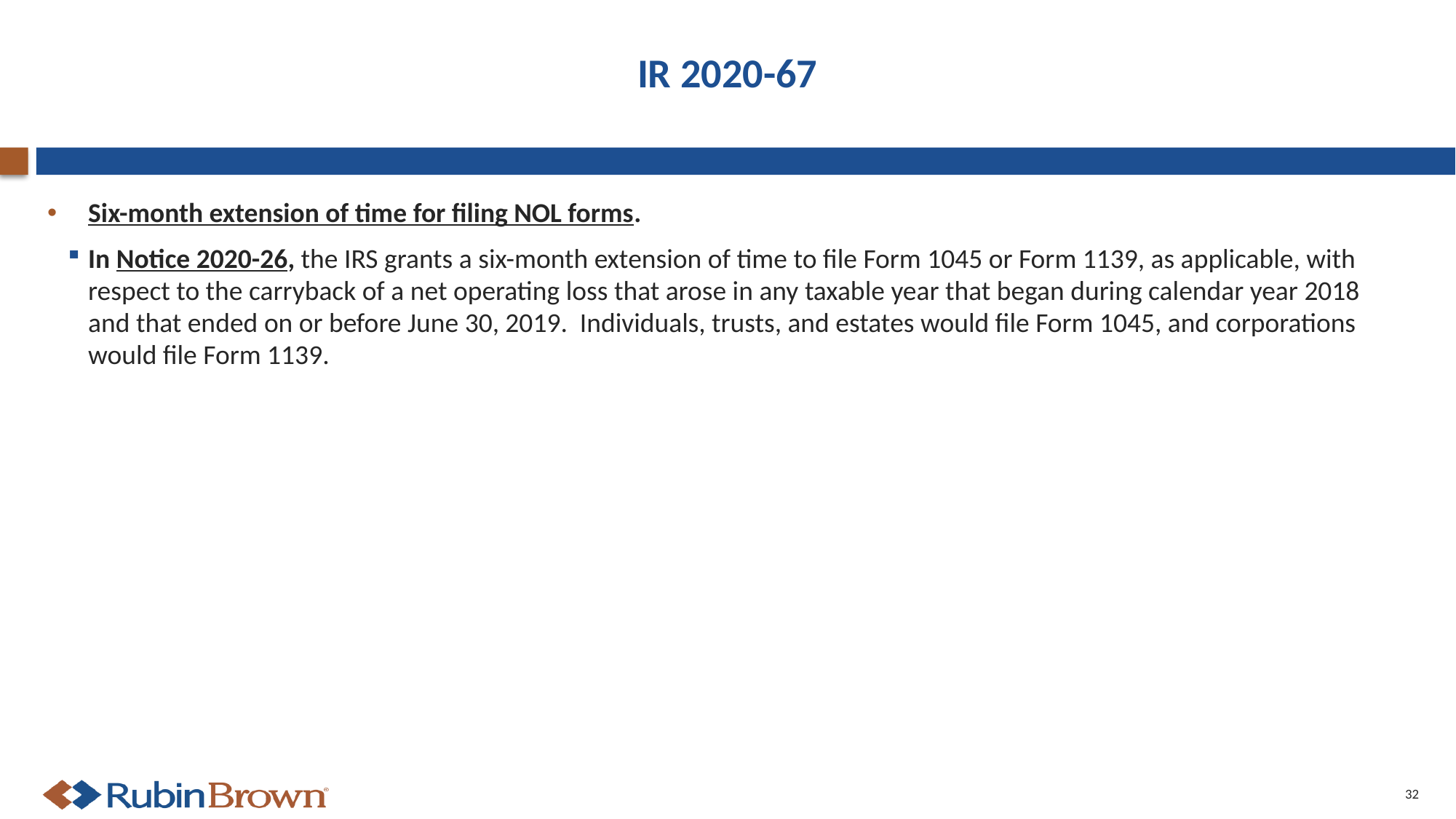

# IR 2020-67
Six-month extension of time for filing NOL forms.
In Notice 2020-26, the IRS grants a six-month extension of time to file Form 1045 or Form 1139, as applicable, with respect to the carryback of a net operating loss that arose in any taxable year that began during calendar year 2018 and that ended on or before June 30, 2019.  Individuals, trusts, and estates would file Form 1045, and corporations would file Form 1139.

32